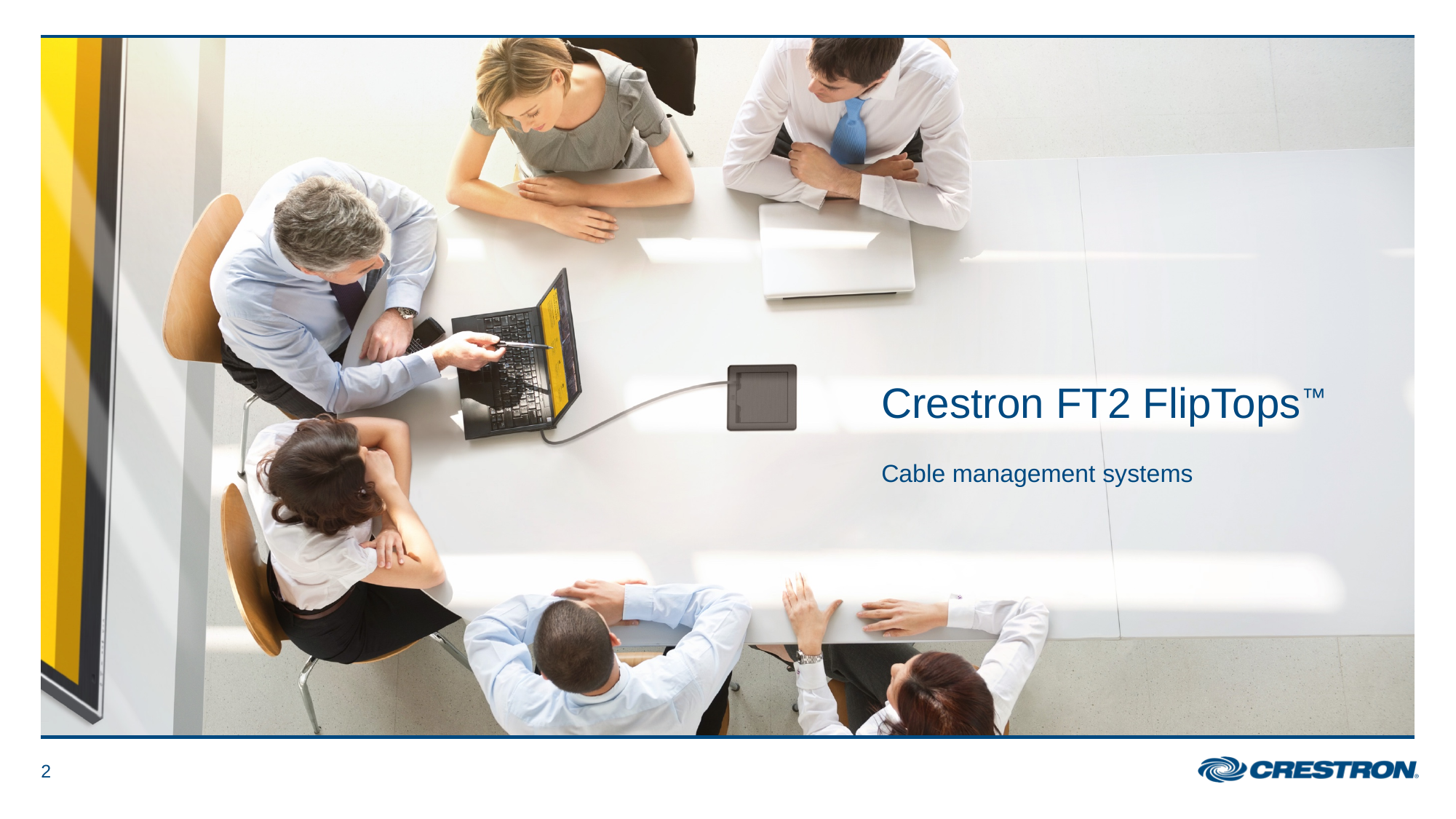

# Crestron FT2 FlipTops™ Cable management systems